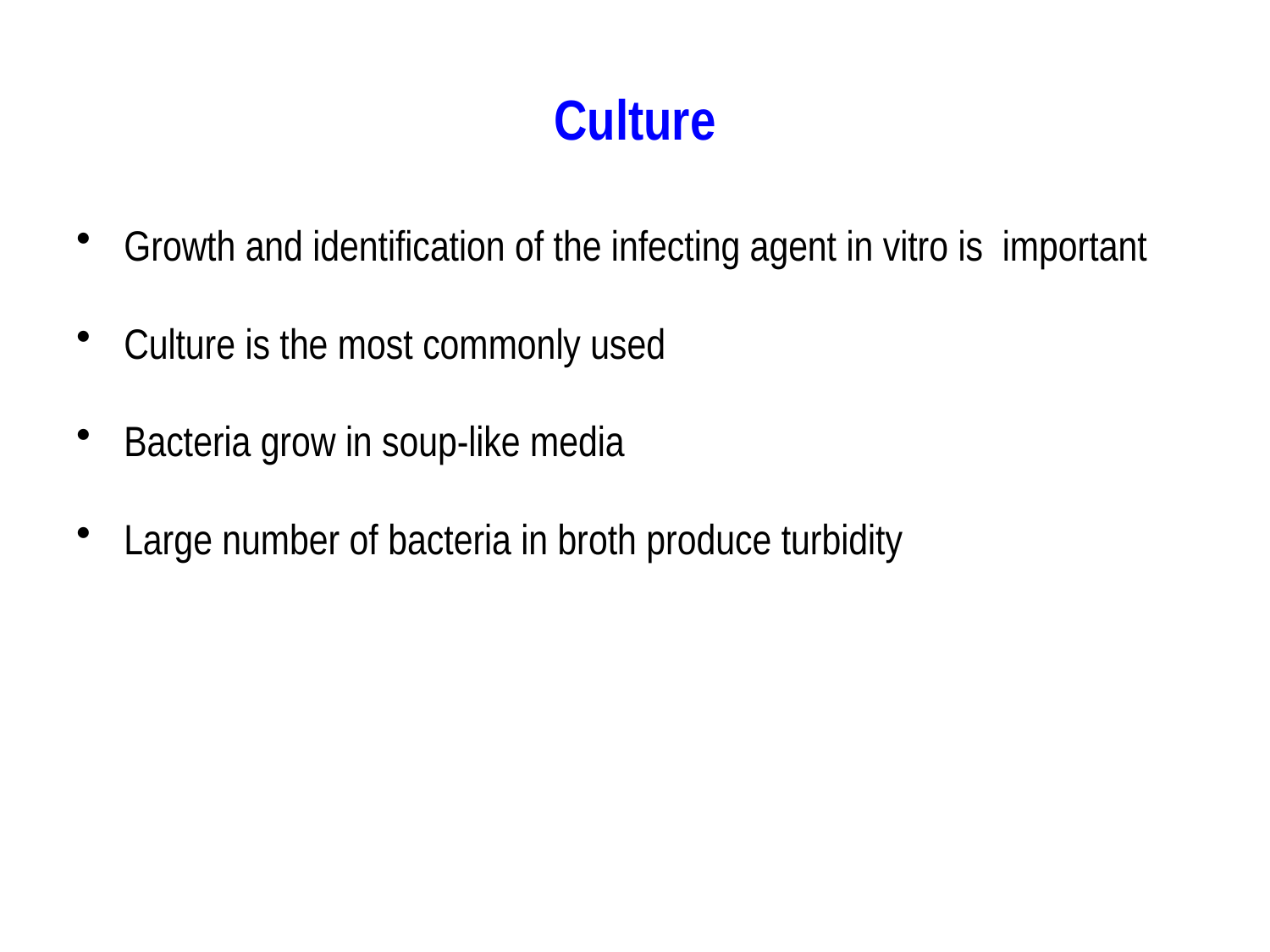

# Culture
Growth and identification of the infecting agent in vitro is  important

Culture is the most commonly used

Bacteria grow in soup-like media

Large number of bacteria in broth produce turbidity